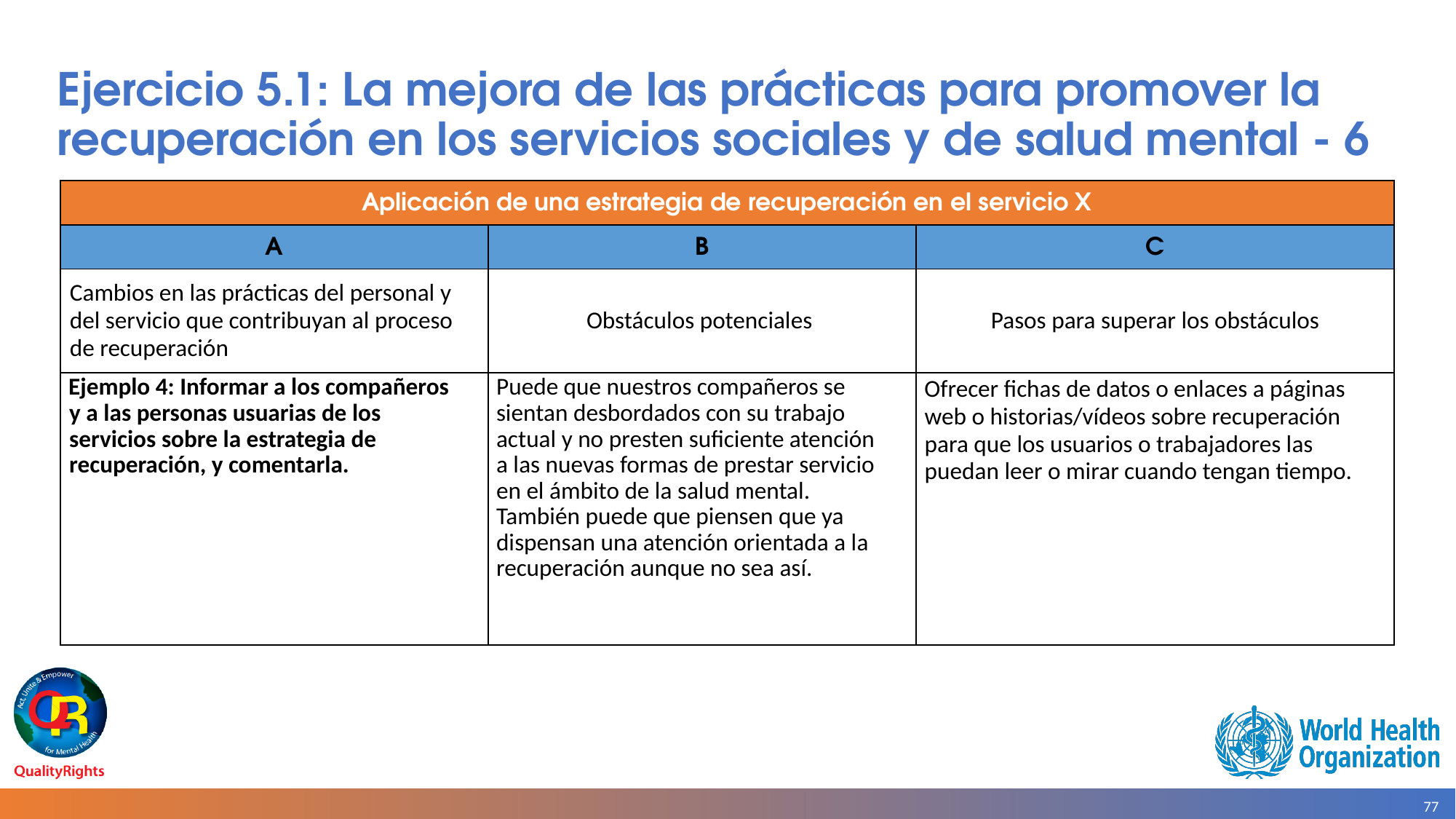

# Ejercicio 5.1: La mejora de las prácticas para promover la recuperación en los servicios sociales y de salud mental - 6
| Aplicación de una estrategia de recuperación en el servicio X |  |  |
| --- | --- | --- |
| A | B | C |
| Cambios en las prácticas del personal y del servicio que contribuyan al proceso de recuperación | Obstáculos potenciales | Pasos para superar los obstáculos |
| Ejemplo 4: Informar a los compañeros y a las personas usuarias de los servicios sobre la estrategia de recuperación, y comentarla. | Puede que nuestros compañeros se sientan desbordados con su trabajo actual y no presten suficiente atención a las nuevas formas de prestar servicio en el ámbito de la salud mental. También puede que piensen que ya dispensan una atención orientada a la recuperación aunque no sea así. | Ofrecer fichas de datos o enlaces a páginas web o historias/vídeos sobre recuperación para que los usuarios o trabajadores las puedan leer o mirar cuando tengan tiempo. |